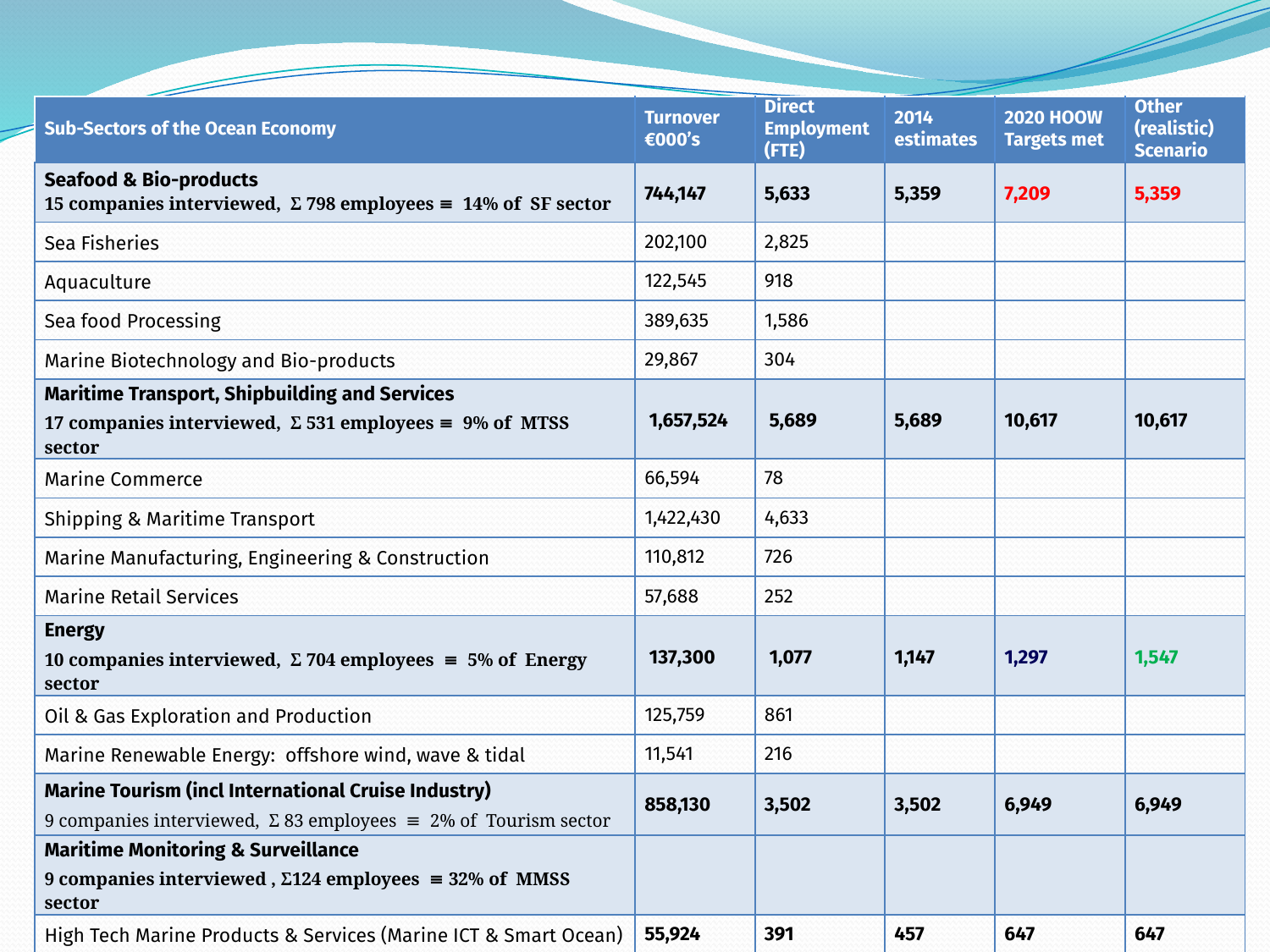

| Sub-Sectors of the Ocean Economy | Turnover €000’s | Direct Employment (FTE) | 2014 estimates | 2020 HOOW Targets met | Other (realistic) Scenario |
| --- | --- | --- | --- | --- | --- |
| Seafood & Bio-products 15 companies interviewed, Σ 798 employees ≡ 14% of SF sector | 744,147 | 5,633 | 5,359 | 7,209 | 5,359 |
| Sea Fisheries | 202,100 | 2,825 |  |  |  |
| Aquaculture | 122,545 | 918 |  |  |  |
| Sea food Processing | 389,635 | 1,586 |  |  |  |
| Marine Biotechnology and Bio-products | 29,867 | 304 |  |  |  |
| Maritime Transport, Shipbuilding and Services 17 companies interviewed, Σ 531 employees ≡ 9% of MTSS sector | 1,657,524 | 5,689 | 5,689 | 10,617 | 10,617 |
| Marine Commerce | 66,594 | 78 |  |  |  |
| Shipping & Maritime Transport | 1,422,430 | 4,633 |  |  |  |
| Marine Manufacturing, Engineering & Construction | 110,812 | 726 |  |  |  |
| Marine Retail Services | 57,688 | 252 |  |  |  |
| Energy 10 companies interviewed, Σ 704 employees ≡ 5% of Energy sector | 137,300 | 1,077 | 1,147 | 1,297 | 1,547 |
| Oil & Gas Exploration and Production | 125,759 | 861 |  |  |  |
| Marine Renewable Energy: offshore wind, wave & tidal | 11,541 | 216 |  |  |  |
| Marine Tourism (incl International Cruise Industry) 9 companies interviewed, Σ 83 employees ≡ 2% of Tourism sector | 858,130 | 3,502 | 3,502 | 6,949 | 6,949 |
| Maritime Monitoring & Surveillance 9 companies interviewed , Σ124 employees ≡ 32% of MMSS sector |  |  |  |  |  |
| High Tech Marine Products & Services (Marine ICT & Smart Ocean) | 55,924 | 391 | 457 | 647 | 647 |
| Total Marine economy | 3,453,025 | 16,292 | 16, 154 | 26,719 | 25,119 |